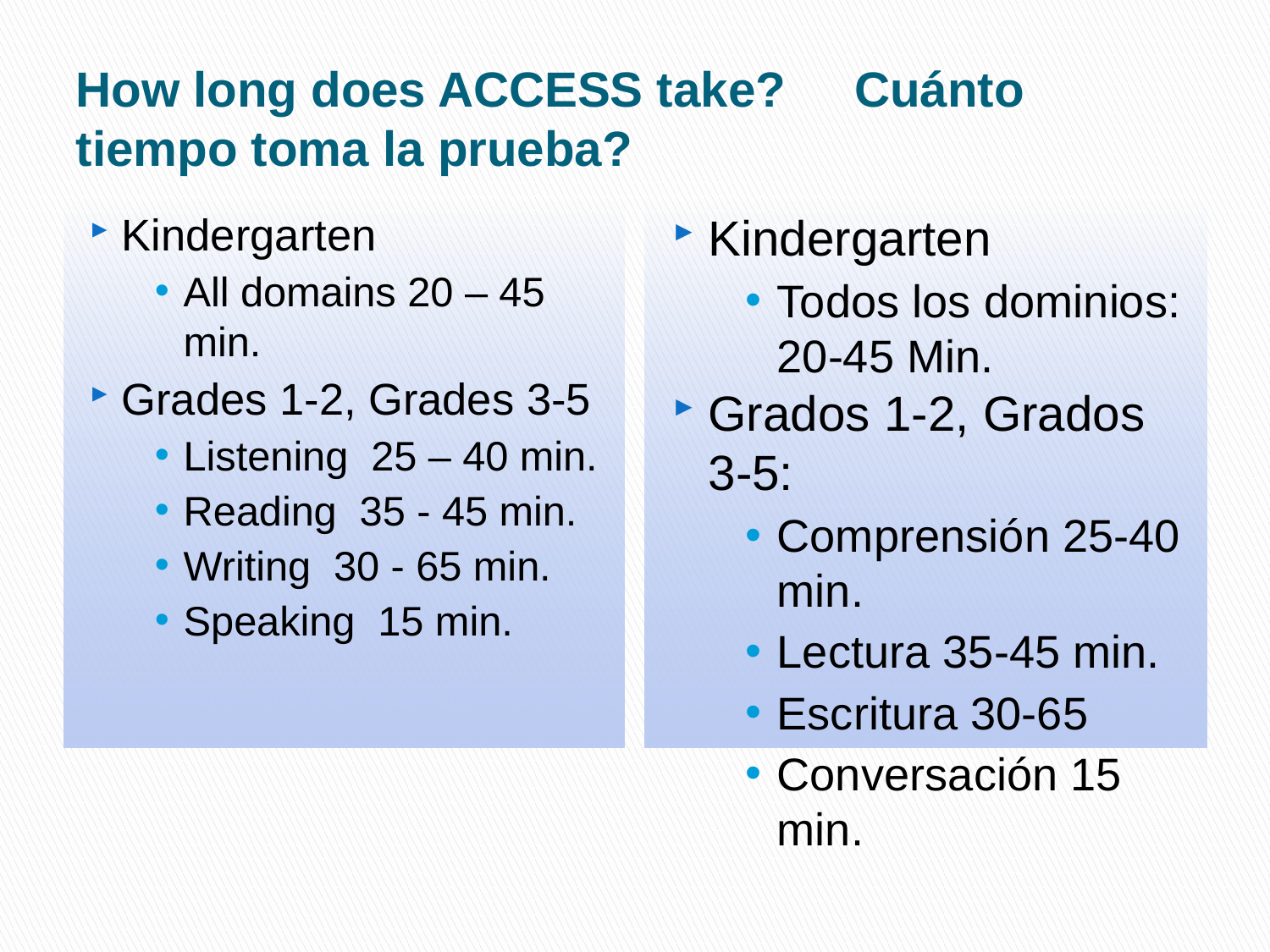

# How long does ACCESS take?     Cuánto tiempo toma la prueba?
Kindergarten
All domains 20 – 45 min.
Grades 1-2, Grades 3-5
Listening  25 – 40 min.
Reading  35 - 45 min.
Writing  30 - 65 min.
Speaking  15 min.

Kindergarten
Todos los dominios: 20-45 Min.
Grados 1-2, Grados 3-5:
Comprensión 25-40 min.
Lectura 35-45 min.
Escritura 30-65
Conversación 15 min.